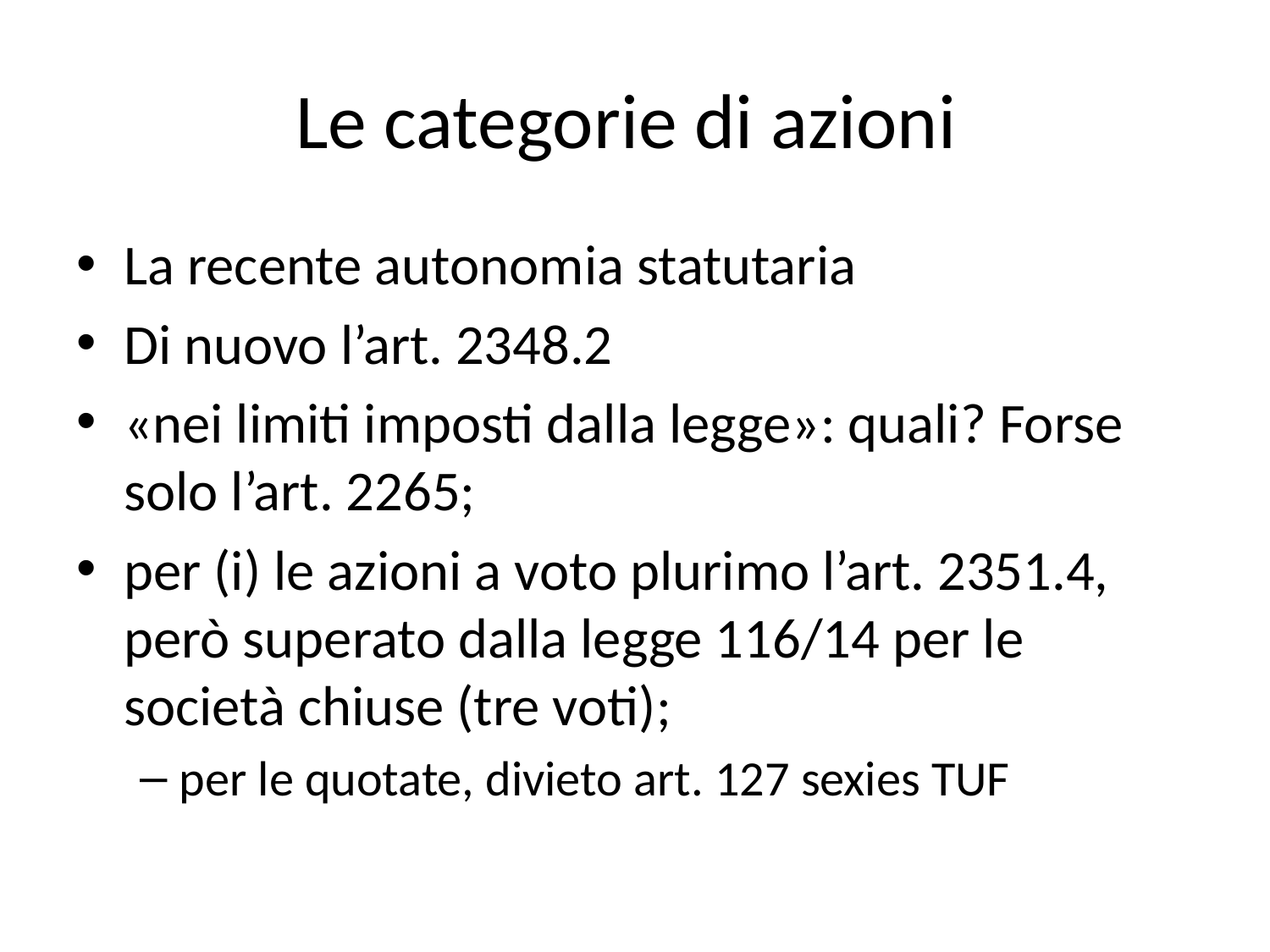

# Le categorie di azioni
La recente autonomia statutaria
Di nuovo l’art. 2348.2
«nei limiti imposti dalla legge»: quali? Forse solo l’art. 2265;
per (i) le azioni a voto plurimo l’art. 2351.4, però superato dalla legge 116/14 per le società chiuse (tre voti);
per le quotate, divieto art. 127 sexies TUF